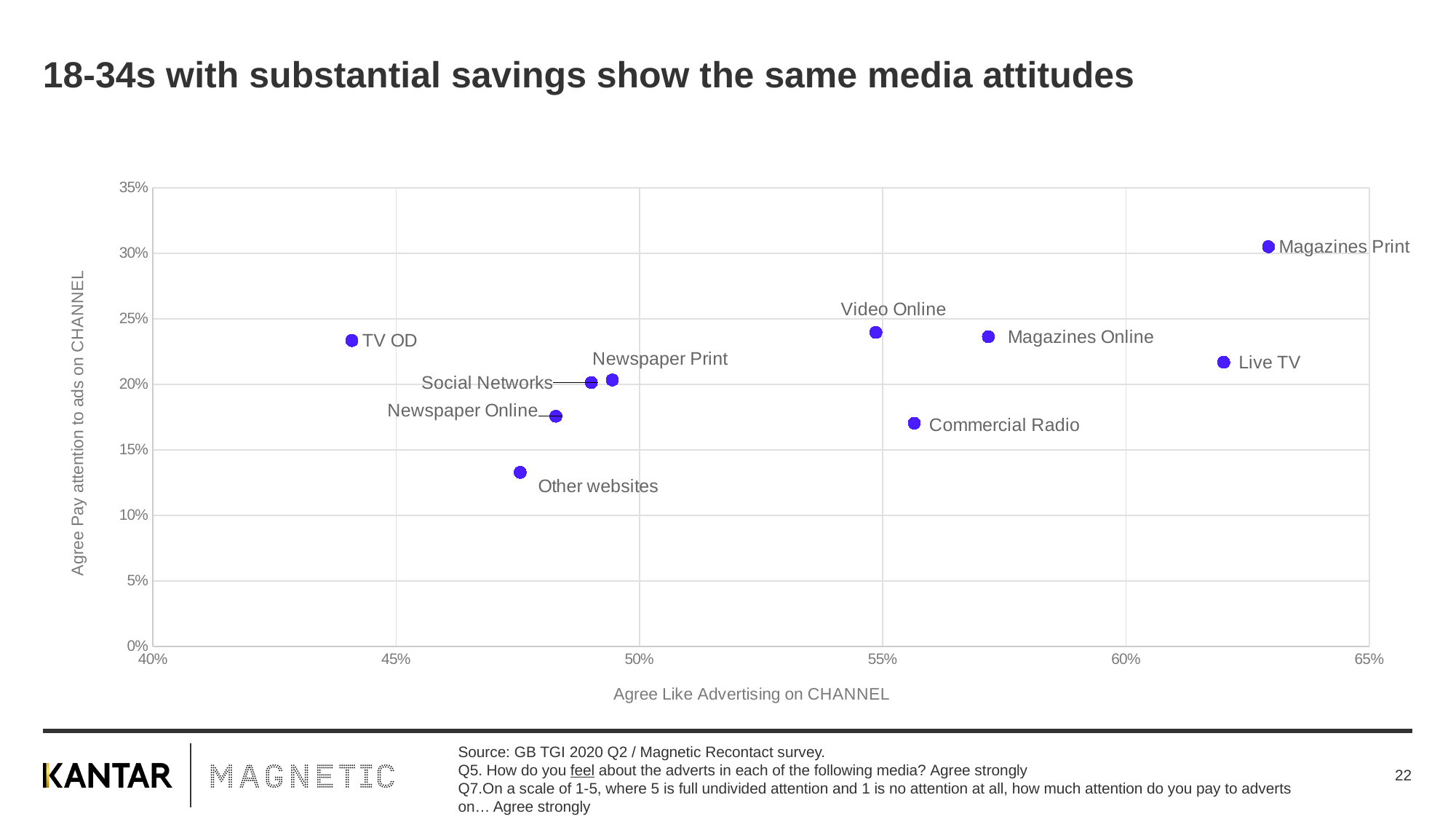

# 18-34s with substantial savings show the same media attitudes

### Chart

| Category | Like ad |
|---|---|
Source: GB TGI 2020 Q2 / Magnetic Recontact survey.
Q5. How do you feel about the adverts in each of the following media? Agree strongly
Q7.On a scale of 1-5, where 5 is full undivided attention and 1 is no attention at all, how much attention do you pay to adverts on… Agree strongly
22